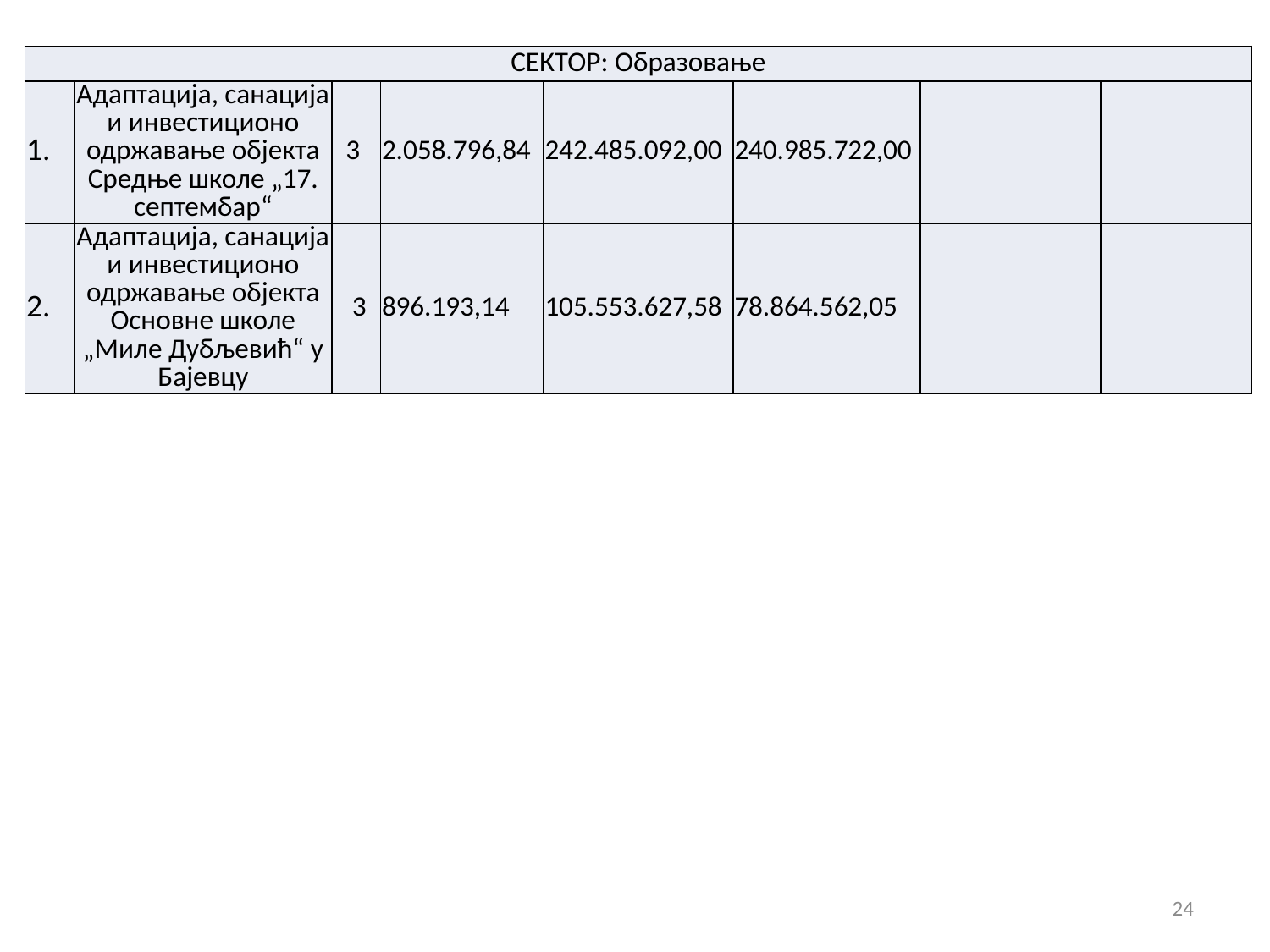

| СЕКТОР: Образовање |  |  |  |  |  |  |  |
| --- | --- | --- | --- | --- | --- | --- | --- |
| 1. | Адаптација, санација и инвестиционо одржавање објекта Средње школе „17. септембар“ | 3 | 2.058.796,84 | 242.485.092,00 | 240.985.722,00 |  |  |
| 2. | Адаптација, санација и инвестиционо одржавање објекта Основне школе „Миле Дубљевић“ у Бајевцу | 3 | 896.193,14 | 105.553.627,58 | 78.864.562,05 |  |  |
24